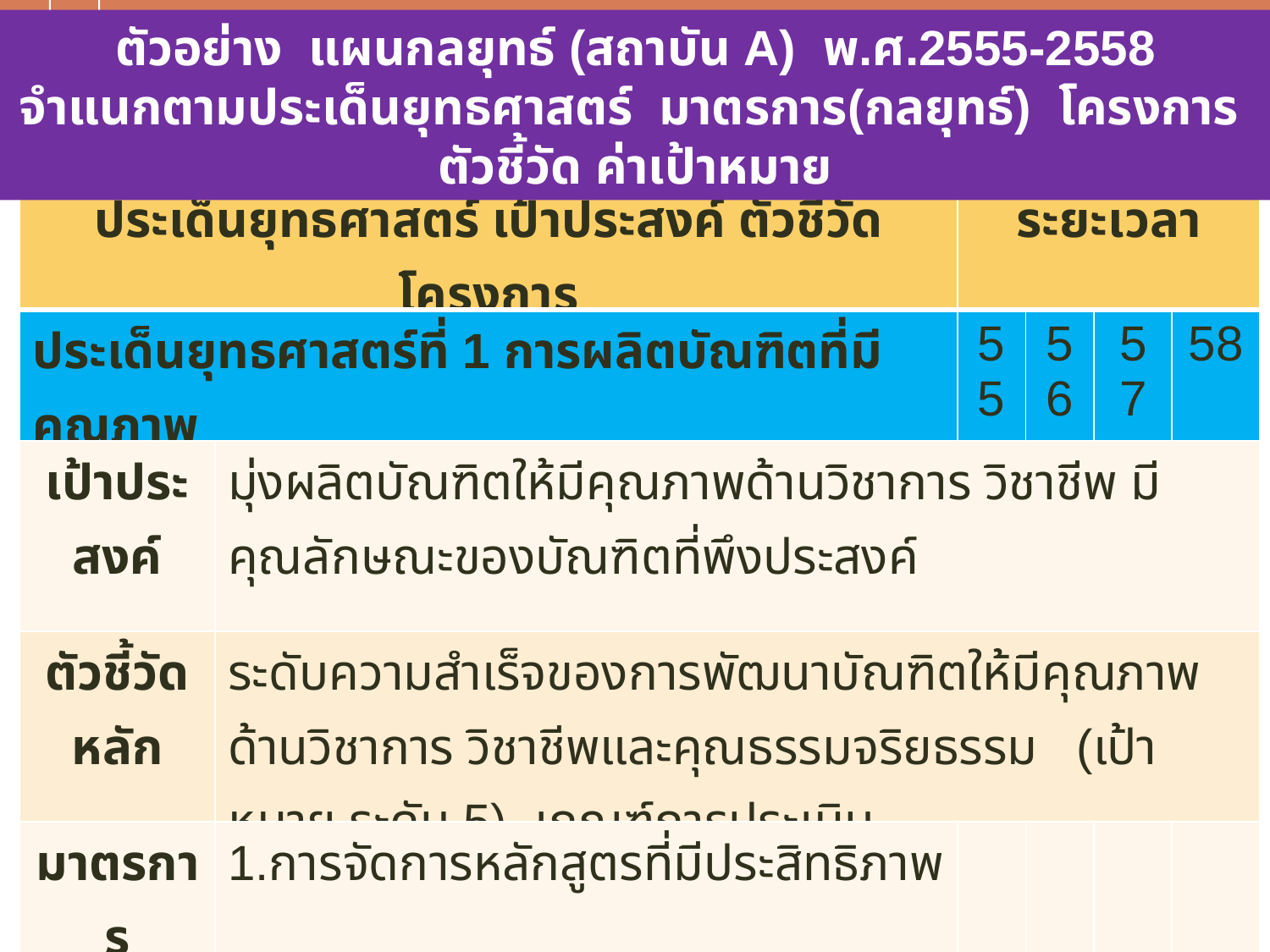

ตัวอย่าง  แผนกลยุทธ์ (สถาบัน A)  พ.ศ.2555-2558
จำแนกตามประเด็นยุทธศาสตร์  มาตรการ(กลยุทธ์)  โครงการ  ตัวชี้วัด ค่าเป้าหมาย
| ประเด็นยุทธศาสตร์ เป้าประสงค์ ตัวชี้วัด โครงการ |  | ระยะเวลา |  |  |  |
| --- | --- | --- | --- | --- | --- |
| ประเด็นยุทธศาสตร์ที่ 1 การผลิตบัณฑิตที่มีคุณภาพ |  | 55 | 56 | 57 | 58 |
| เป้าประสงค์ | มุ่งผลิตบัณฑิตให้มีคุณภาพด้านวิชาการ วิชาชีพ มีคุณลักษณะของบัณฑิตที่พึงประสงค์ |  |  |  |  |
| ตัวชี้วัดหลัก | ระดับความสำเร็จของการพัฒนาบัณฑิตให้มีคุณภาพด้านวิชาการ วิชาชีพและคุณธรรมจริยธรรม (เป้าหมาย ระดับ 5) เกณฑ์การประเมิน…………………….. |  |  |  |  |
| มาตรการ | 1.การจัดการหลักสูตรที่มีประสิทธิภาพ |  |  |  |  |
| โครงการ | 1.1 การทบทวนและปรับปรุงหลักสูตร ตัวชี้วัด ร้อยละหลักสูตรที่ได้มาตรฐาน | 100 | 100 | 100 | 100 |
|  | 1.2 เพิ่มหลักสูตรที่ตอบสนองความต้องการของตลาด ตัวชี้วัด จำนวนหลักสูตรนานาชาติ | 30 | 35 | 40 | 45 |
Text in here
Text in here
Text in here